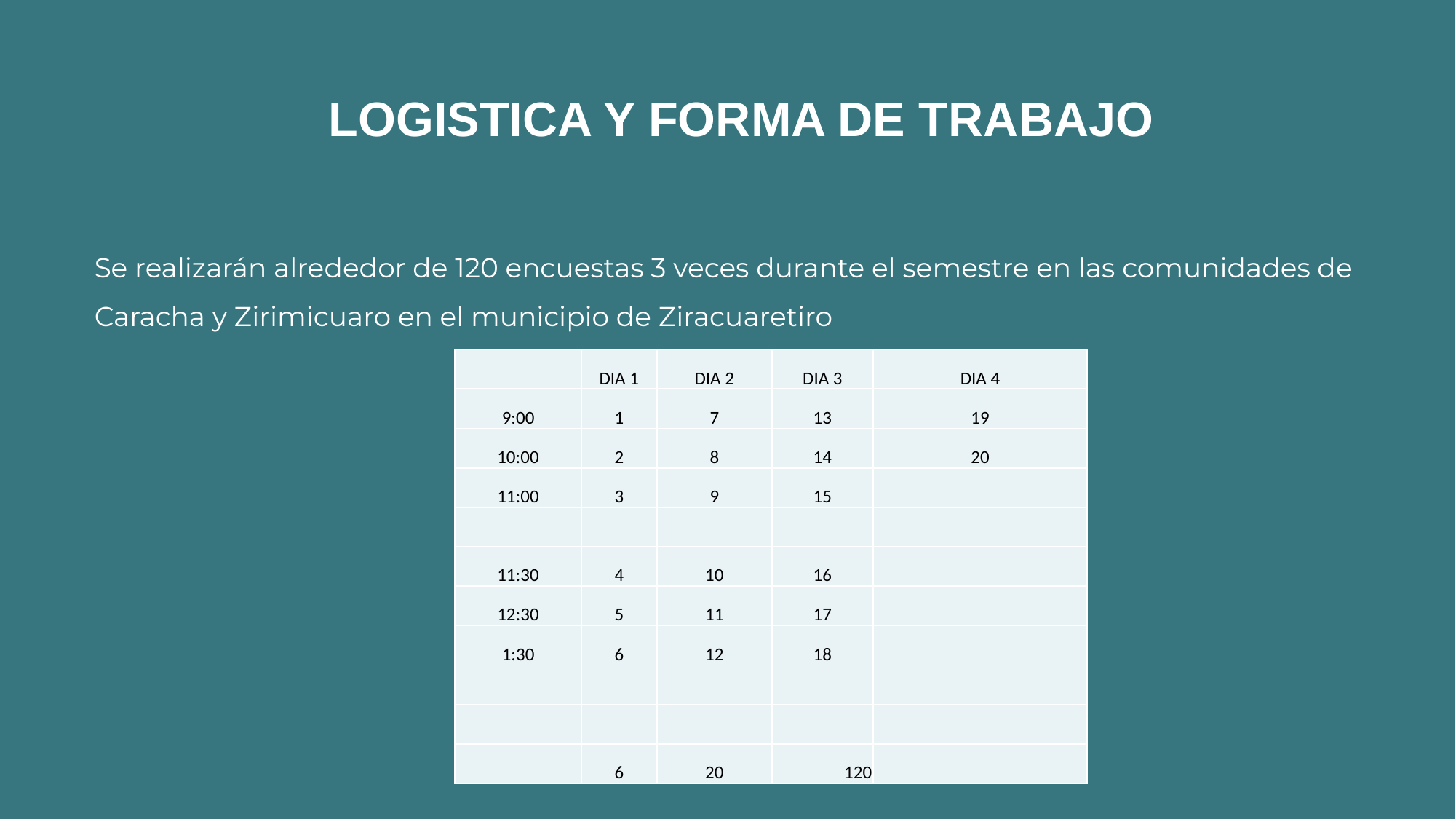

LOGISTICA Y FORMA DE TRABAJO
Se realizarán alrededor de 120 encuestas 3 veces durante el semestre en las comunidades de
Caracha y Zirimicuaro en el municipio de Ziracuaretiro

|  | DIA 1 | DIA 2 | DIA 3 | DIA 4 |
| --- | --- | --- | --- | --- |
| 9:00 | 1 | 7 | 13 | 19 |
| 10:00 | 2 | 8 | 14 | 20 |
| 11:00 | 3 | 9 | 15 |  |
|  |  |  |  |  |
| 11:30 | 4 | 10 | 16 |  |
| 12:30 | 5 | 11 | 17 |  |
| 1:30 | 6 | 12 | 18 |  |
|  |  |  |  |  |
|  |  |  |  |  |
|  | 6 | 20 | 120 |  |